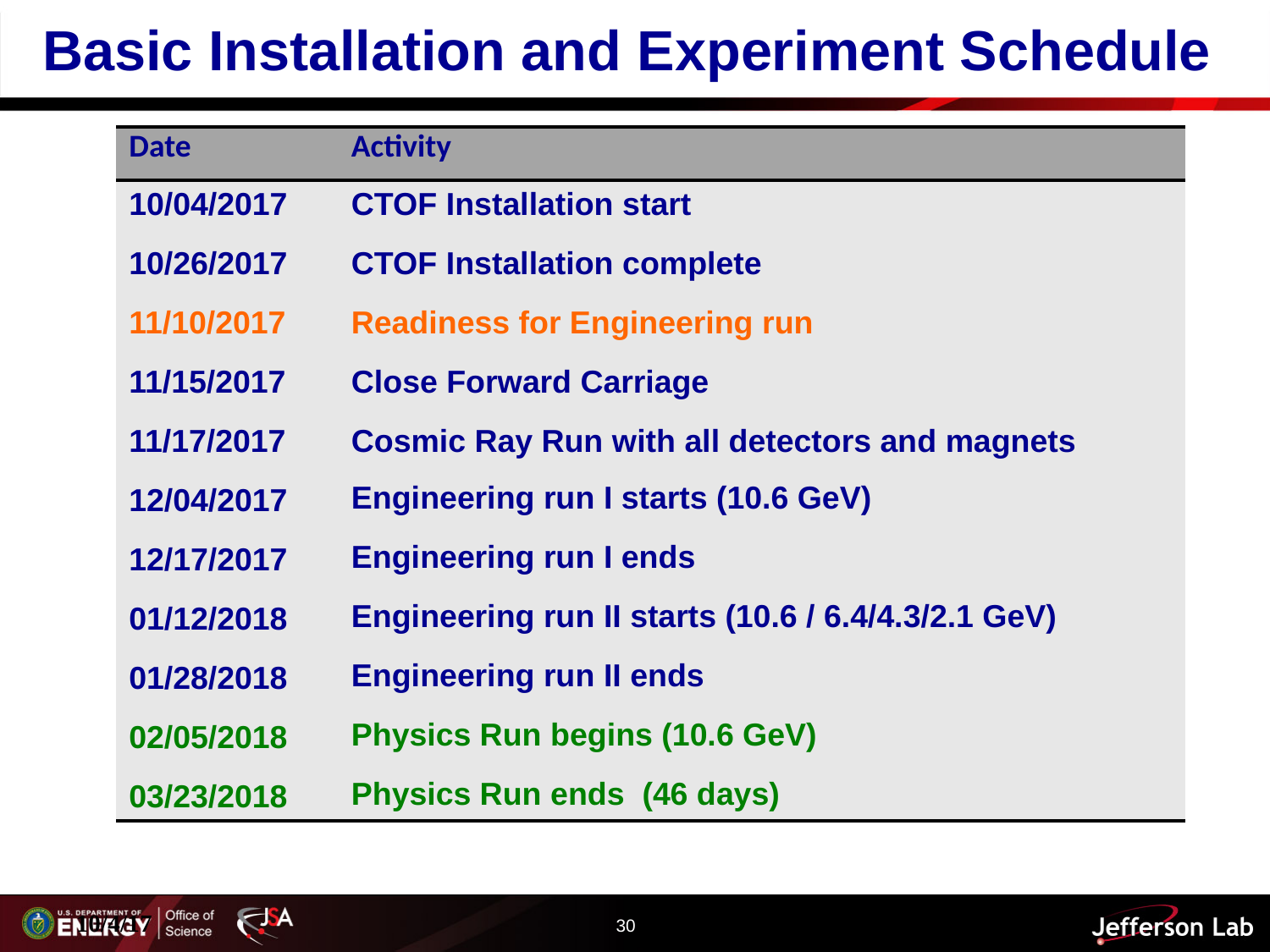

# Basic Installation and Experiment Schedule
| Date | Activity |
| --- | --- |
| 10/04/2017 10/26/2017 11/10/2017 11/15/2017 11/17/2017 12/04/2017 12/17/2017 01/12/2018 01/28/2018 02/05/2018 03/23/2018 | CTOF Installation start CTOF Installation complete Readiness for Engineering run Close Forward Carriage Cosmic Ray Run with all detectors and magnets Engineering run I starts (10.6 GeV) Engineering run I ends Engineering run II starts (10.6 / 6.4/4.3/2.1 GeV) Engineering run II ends Physics Run begins (10.6 GeV) Physics Run ends (46 days) |
10/4/17

30